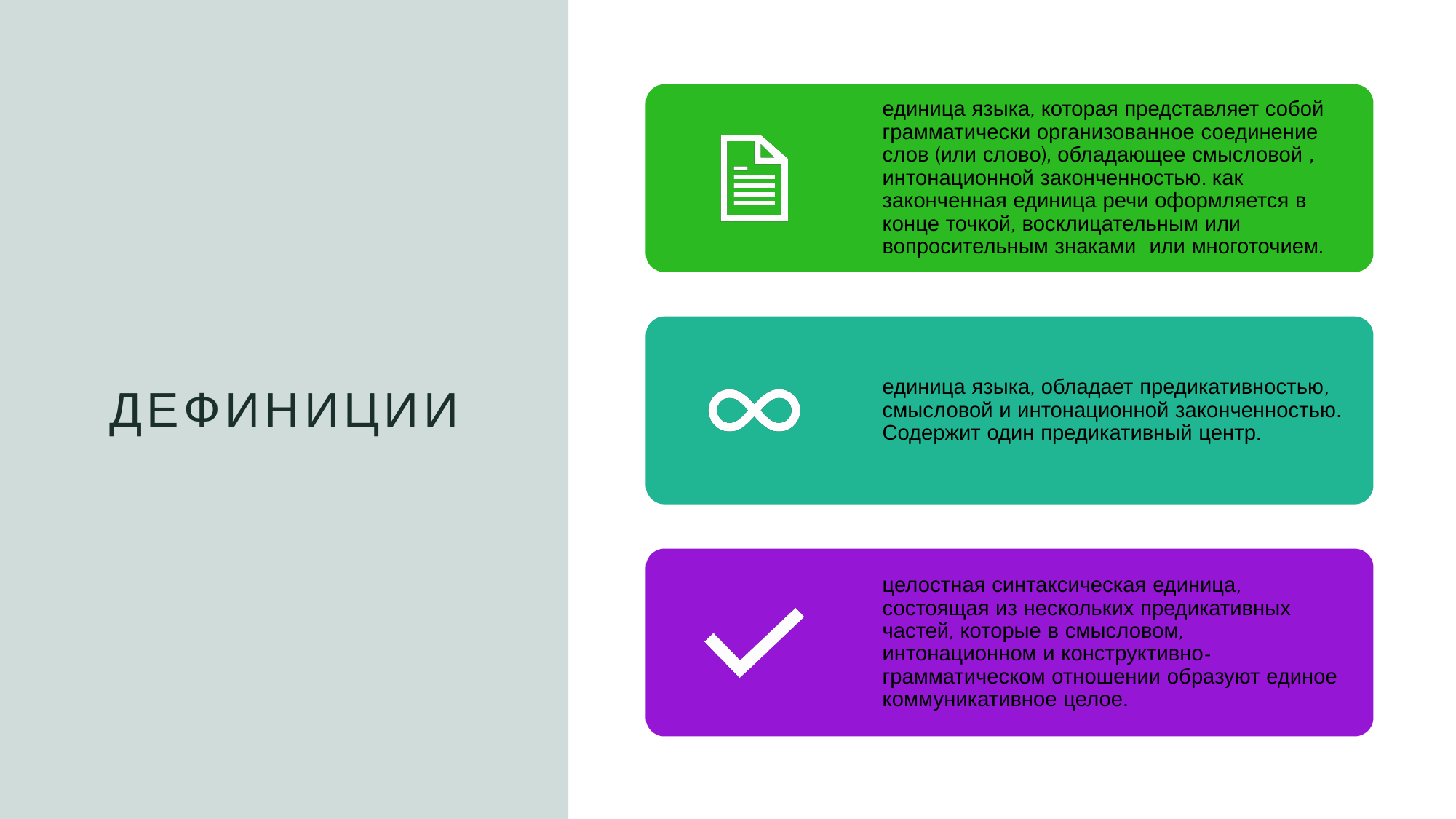

# дефиниции
единица языка, которая представляет собой грамматически организованное соединение слов (или слово), обладающее смысловой , интонационной законченностью. как законченная единица речи оформляется в конце точкой, восклицательным или вопросительным знаками  или многоточием.
единица языка, обладает предикативностью, смысловой и интонационной законченностью. Содержит один предикативный центр.
целостная синтаксическая единица, состоящая из нескольких предикативных частей, которые в смысловом, интонационном и конструктивно-грамматическом отношении образуют единое коммуникативное целое.